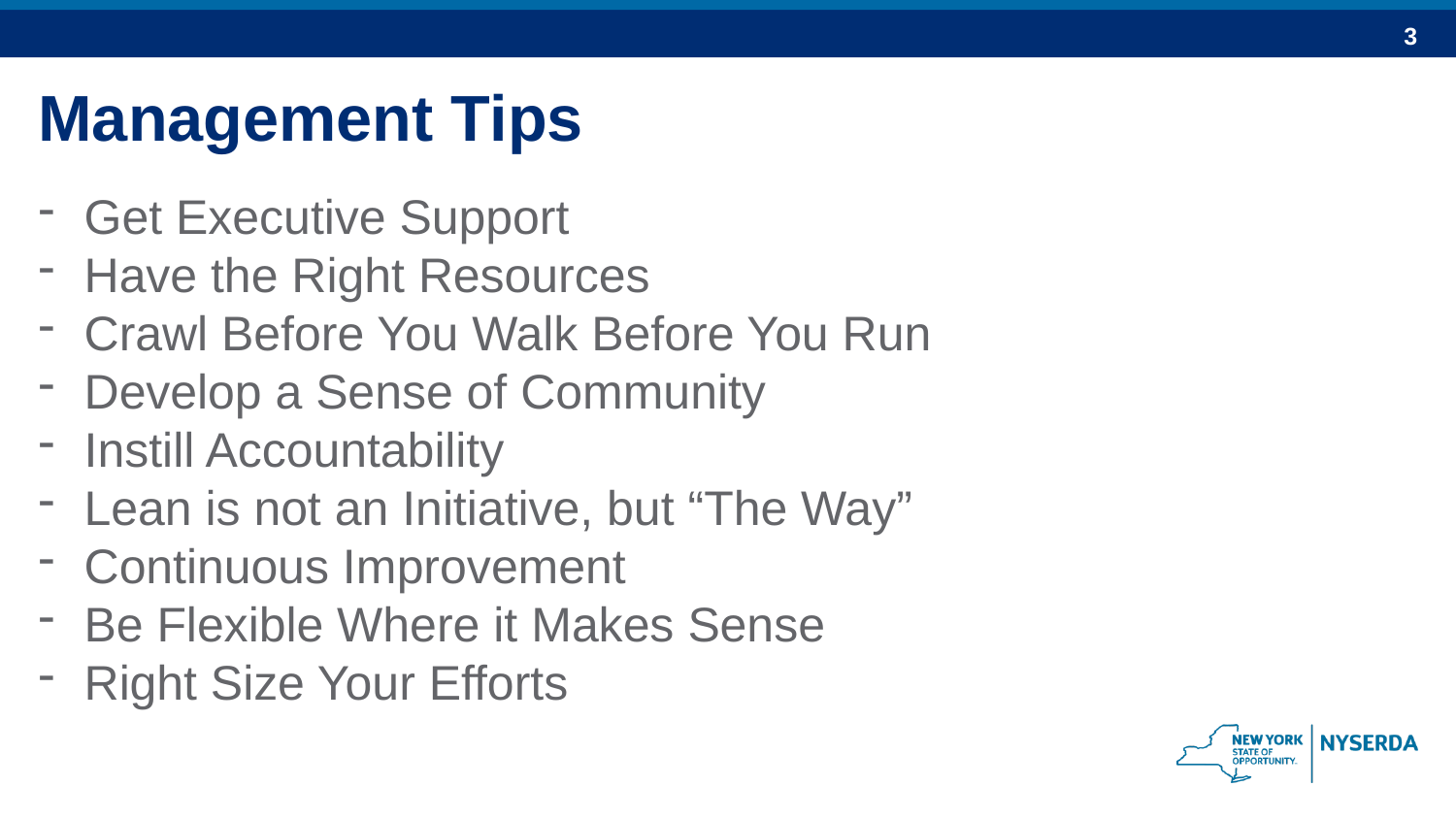

Management Tips
Get Executive Support
Have the Right Resources
Crawl Before You Walk Before You Run
Develop a Sense of Community
Instill Accountability
Lean is not an Initiative, but “The Way”
Continuous Improvement
Be Flexible Where it Makes Sense
Right Size Your Efforts